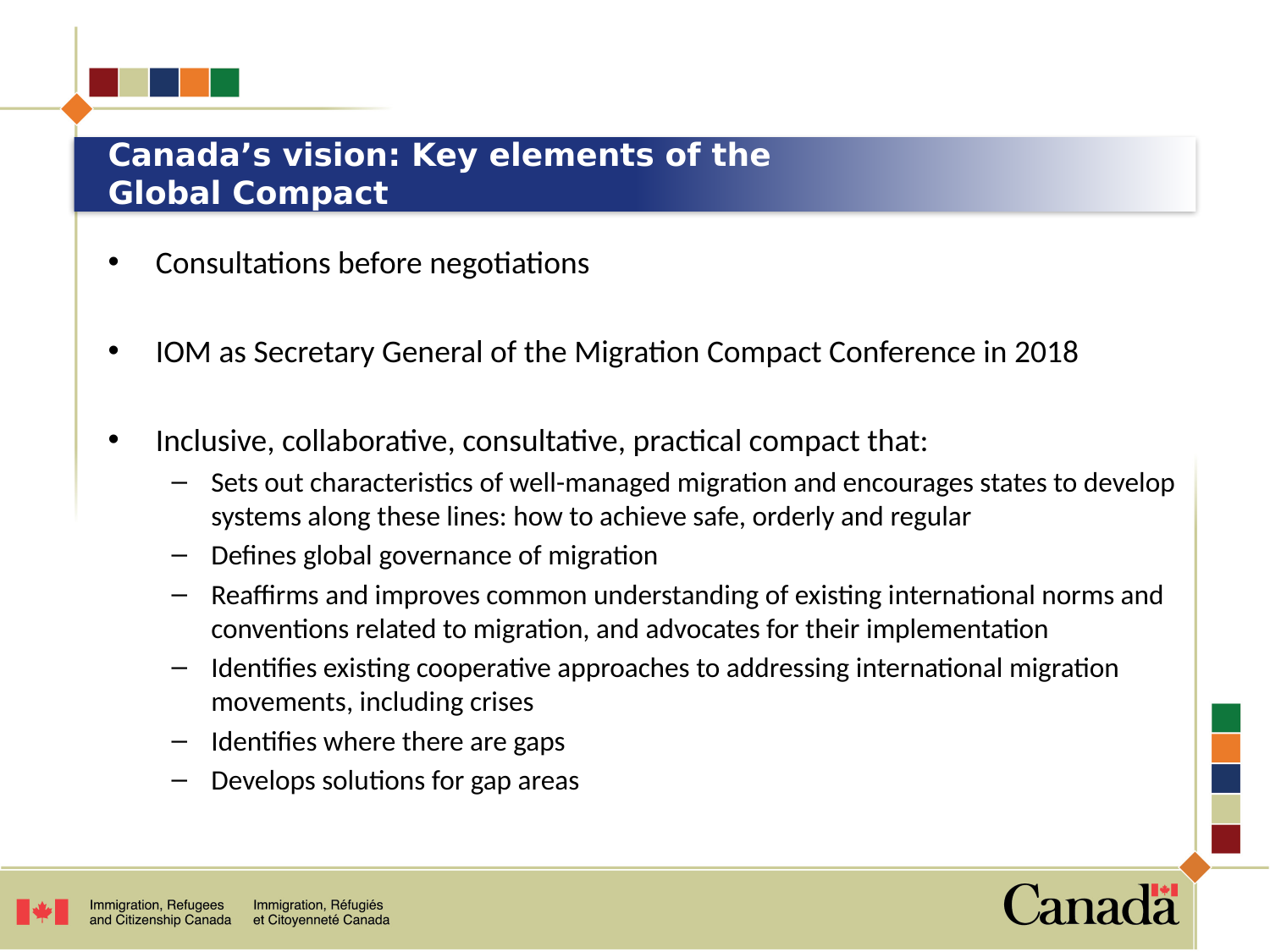

# Canada’s vision: Key elements of the Global Compact
Consultations before negotiations

IOM as Secretary General of the Migration Compact Conference in 2018

Inclusive, collaborative, consultative, practical compact that:
Sets out characteristics of well-managed migration and encourages states to develop systems along these lines: how to achieve safe, orderly and regular
Defines global governance of migration
Reaffirms and improves common understanding of existing international norms and conventions related to migration, and advocates for their implementation
Identifies existing cooperative approaches to addressing international migration movements, including crises
Identifies where there are gaps
Develops solutions for gap areas